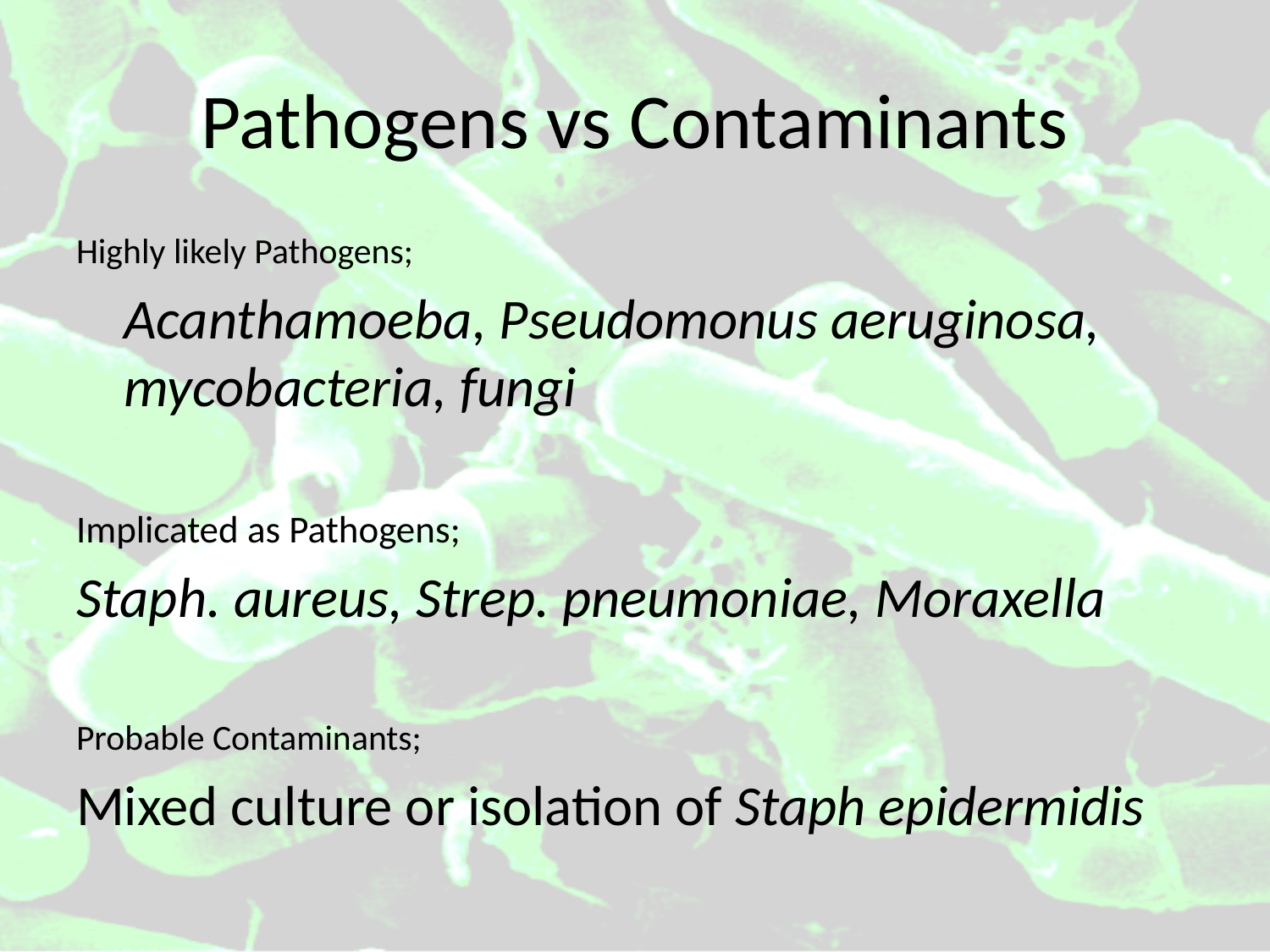

# Pathogens vs Contaminants
Highly likely Pathogens;
	Acanthamoeba, Pseudomonus aeruginosa, mycobacteria, fungi

Implicated as Pathogens;
Staph. aureus, Strep. pneumoniae, Moraxella

Probable Contaminants;
Mixed culture or isolation of Staph epidermidis